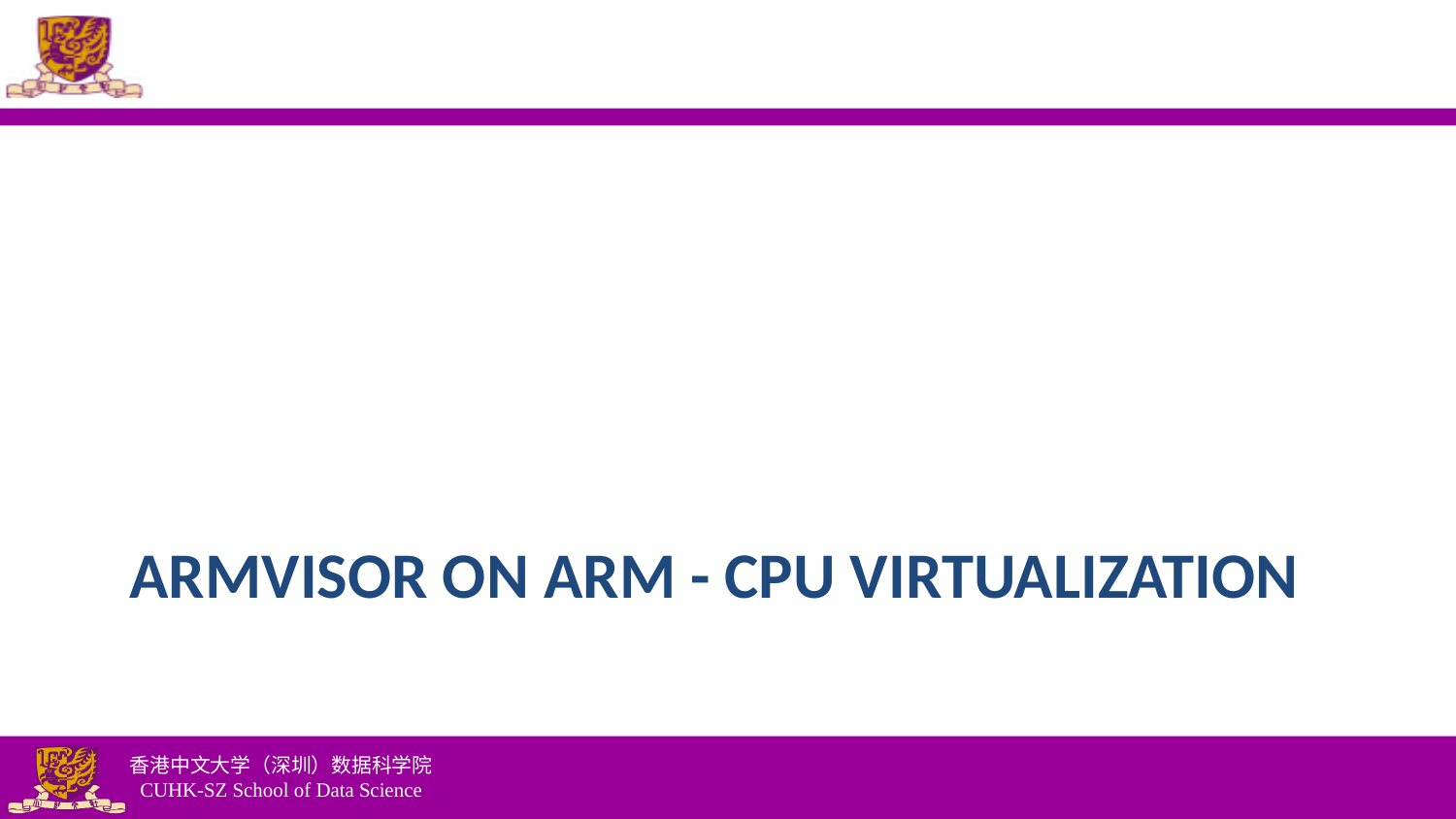

# ARMvisor ON ARM - CPU Virtualization